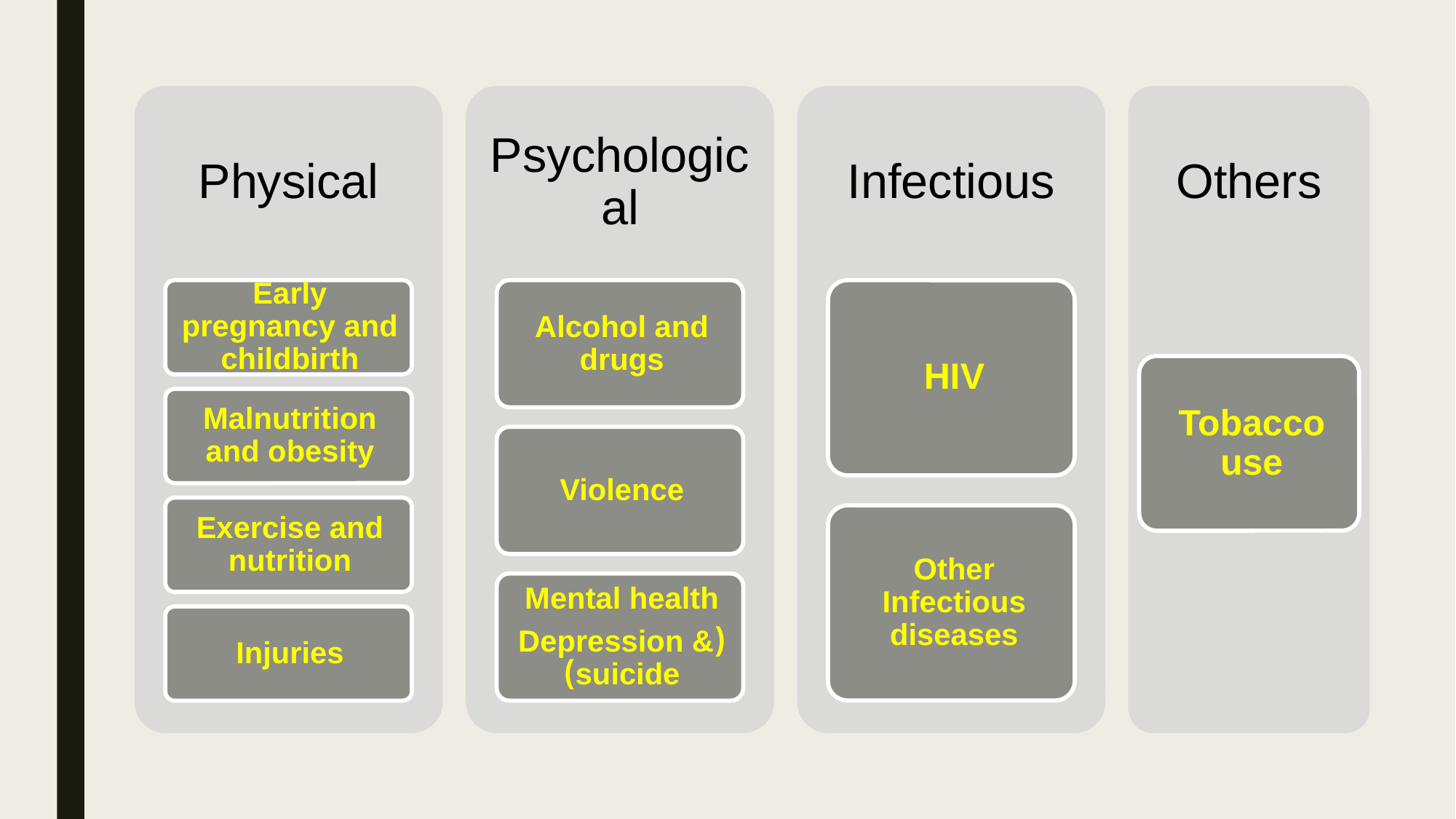

Physical
Early pregnancy and childbirth
Malnutrition and obesity
Exercise and nutrition
Injuries
Psychological
Alcohol and drugs
Violence
Mental health
(Depression & suicide)
Infectious
HIV
Other Infectious diseases
Others
Tobacco use